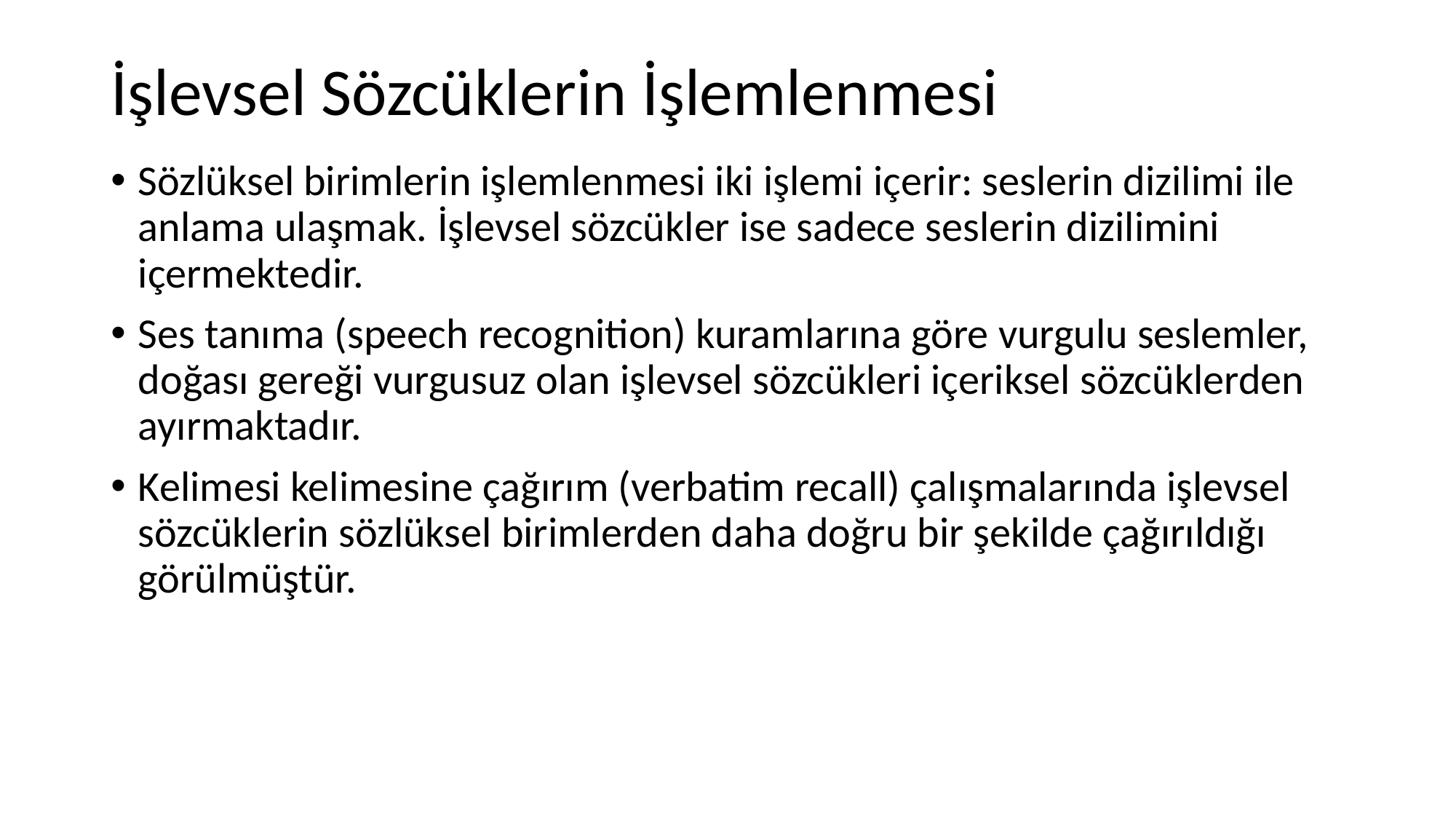

# İşlevsel Sözcüklerin İşlemlenmesi
Sözlüksel birimlerin işlemlenmesi iki işlemi içerir: seslerin dizilimi ile anlama ulaşmak. İşlevsel sözcükler ise sadece seslerin dizilimini içermektedir.
Ses tanıma (speech recognition) kuramlarına göre vurgulu seslemler, doğası gereği vurgusuz olan işlevsel sözcükleri içeriksel sözcüklerden ayırmaktadır.
Kelimesi kelimesine çağırım (verbatim recall) çalışmalarında işlevsel sözcüklerin sözlüksel birimlerden daha doğru bir şekilde çağırıldığı görülmüştür.